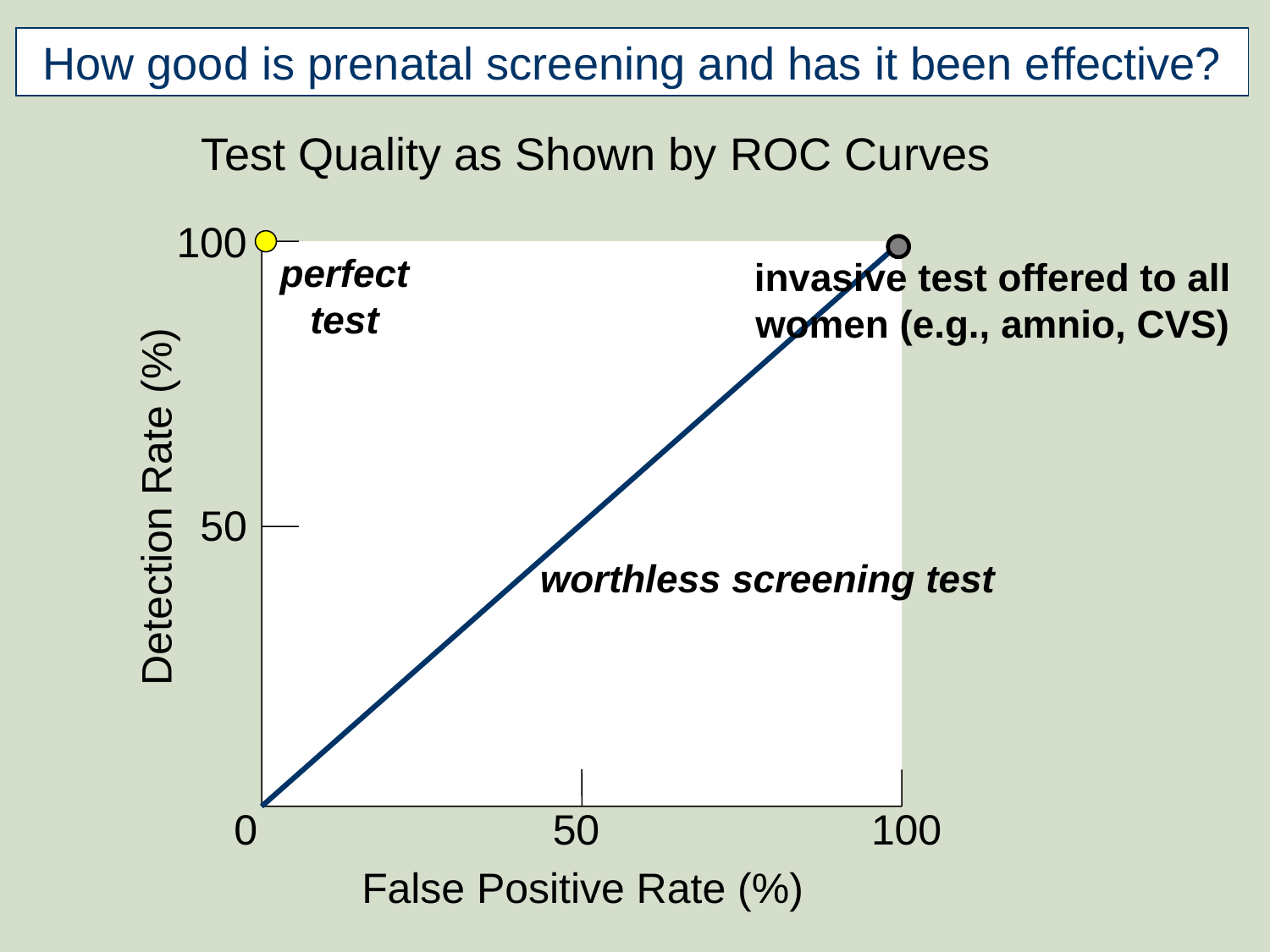

How good is prenatal screening and has it been effective?
Test Quality as Shown by ROC Curves
100

perfect
test
invasive test offered to all women (e.g., amnio, CVS)
Detection Rate (%)
50

worthless screening test

0                         50                       100
False Positive Rate (%)